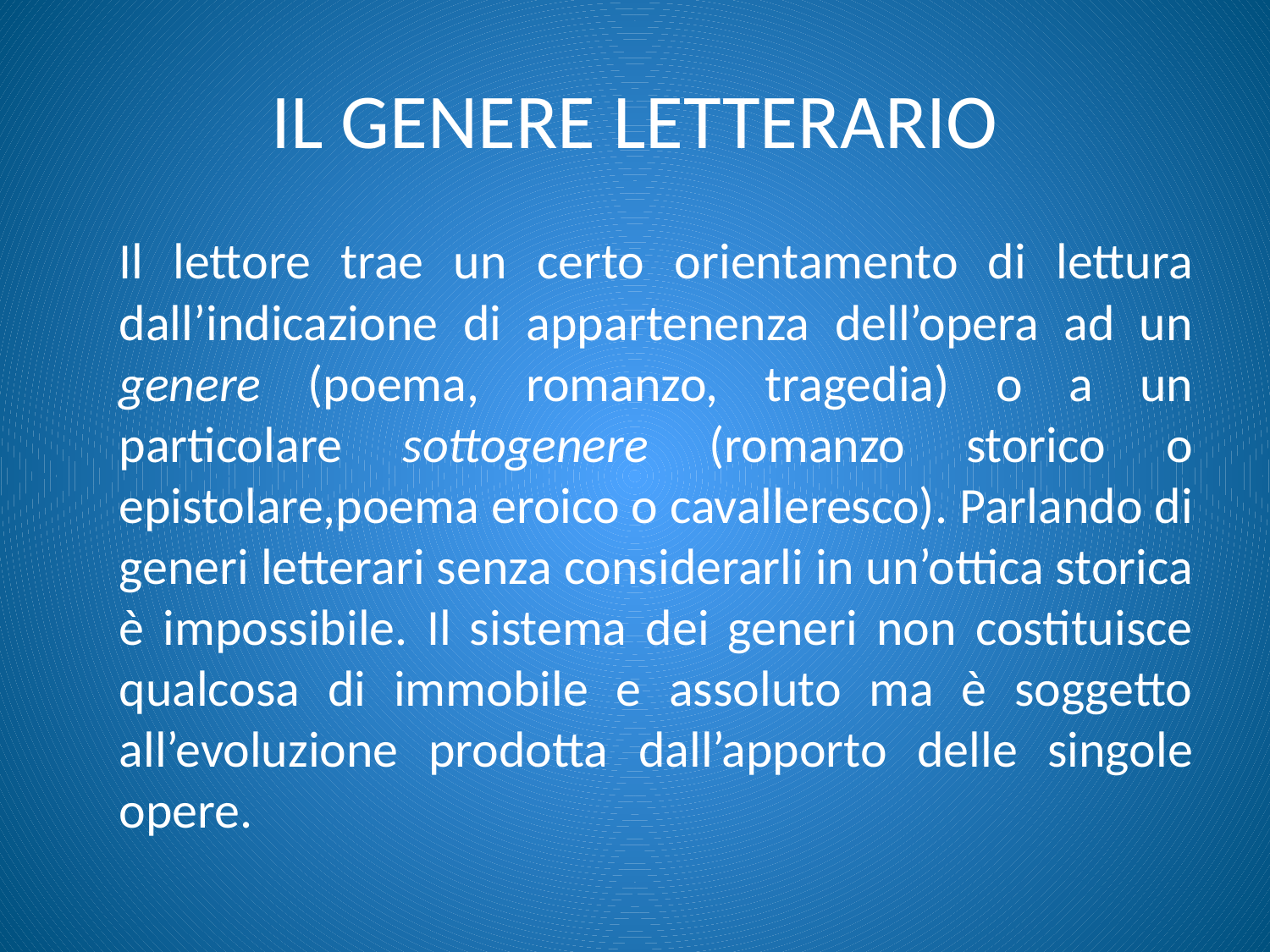

# IL GENERE LETTERARIO
	Il lettore trae un certo orientamento di lettura dall’indicazione di appartenenza dell’opera ad un genere (poema, romanzo, tragedia) o a un particolare sottogenere (romanzo storico o epistolare,poema eroico o cavalleresco). Parlando di generi letterari senza considerarli in un’ottica storica è impossibile. Il sistema dei generi non costituisce qualcosa di immobile e assoluto ma è soggetto all’evoluzione prodotta dall’apporto delle singole opere.